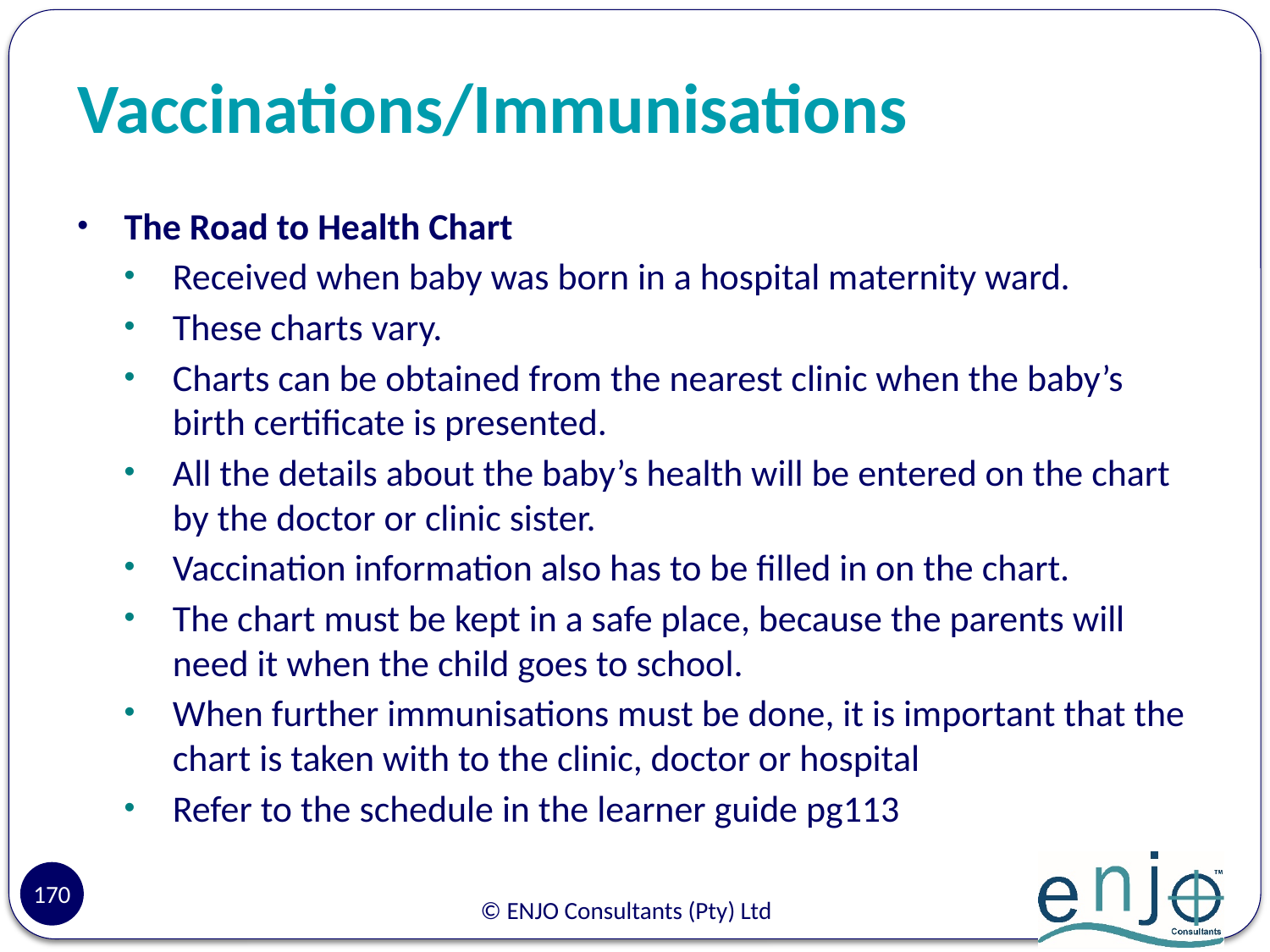

# Vaccinations/Immunisations
The Road to Health Chart
Received when baby was born in a hospital maternity ward.
These charts vary.
Charts can be obtained from the nearest clinic when the baby’s birth certificate is presented.
All the details about the baby’s health will be entered on the chart by the doctor or clinic sister.
Vaccination information also has to be filled in on the chart.
The chart must be kept in a safe place, because the parents will need it when the child goes to school.
When further immunisations must be done, it is important that the chart is taken with to the clinic, doctor or hospital
Refer to the schedule in the learner guide pg113
170
© ENJO Consultants (Pty) Ltd